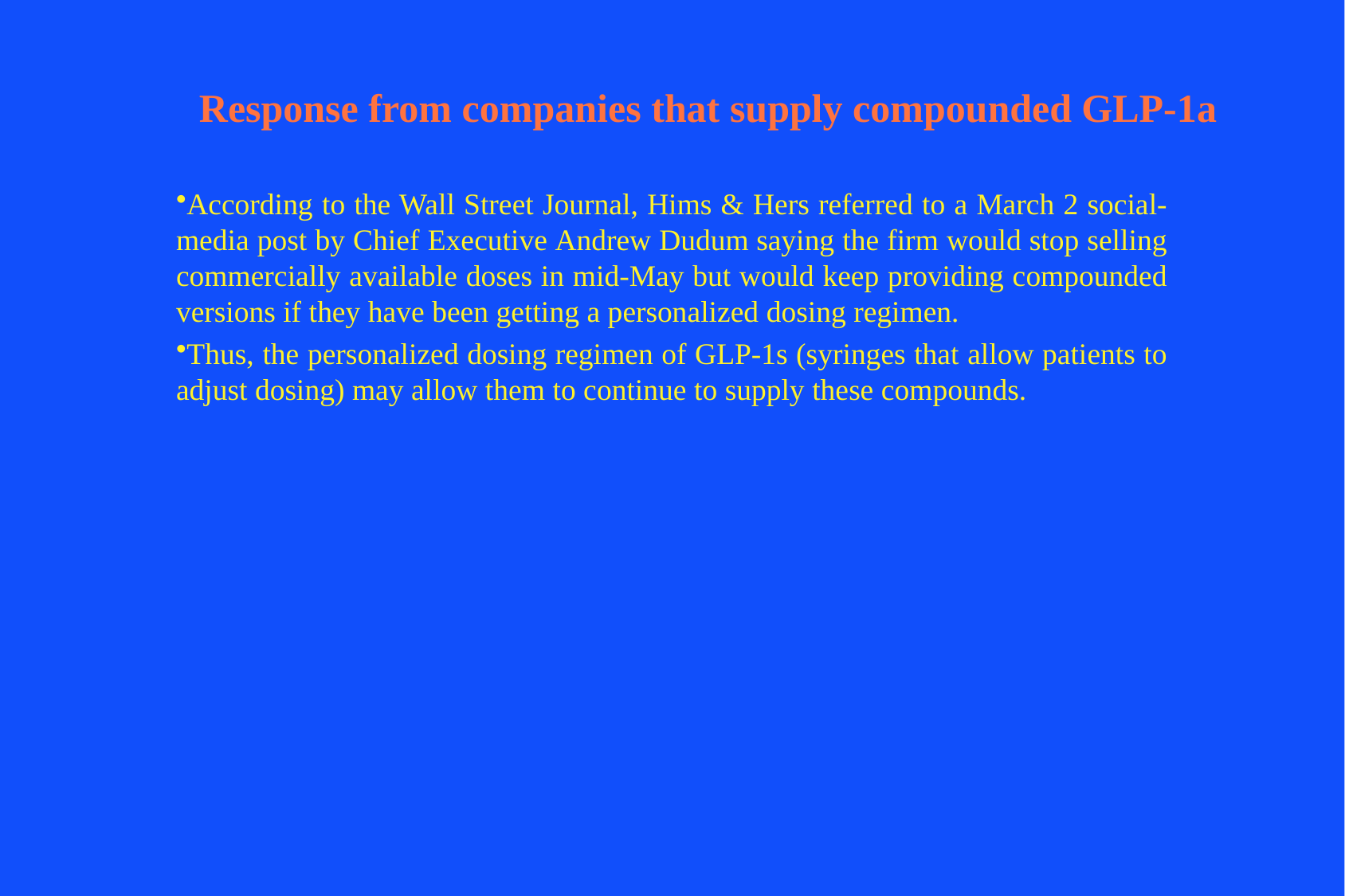

# Response from companies that supply compounded GLP-1a
According to the Wall Street Journal, Hims & Hers referred to a March 2 social-media post by Chief Executive Andrew Dudum saying the firm would stop selling commercially available doses in mid-May but would keep providing compounded versions if they have been getting a personalized dosing regimen.
Thus, the personalized dosing regimen of GLP-1s (syringes that allow patients to adjust dosing) may allow them to continue to supply these compounds.